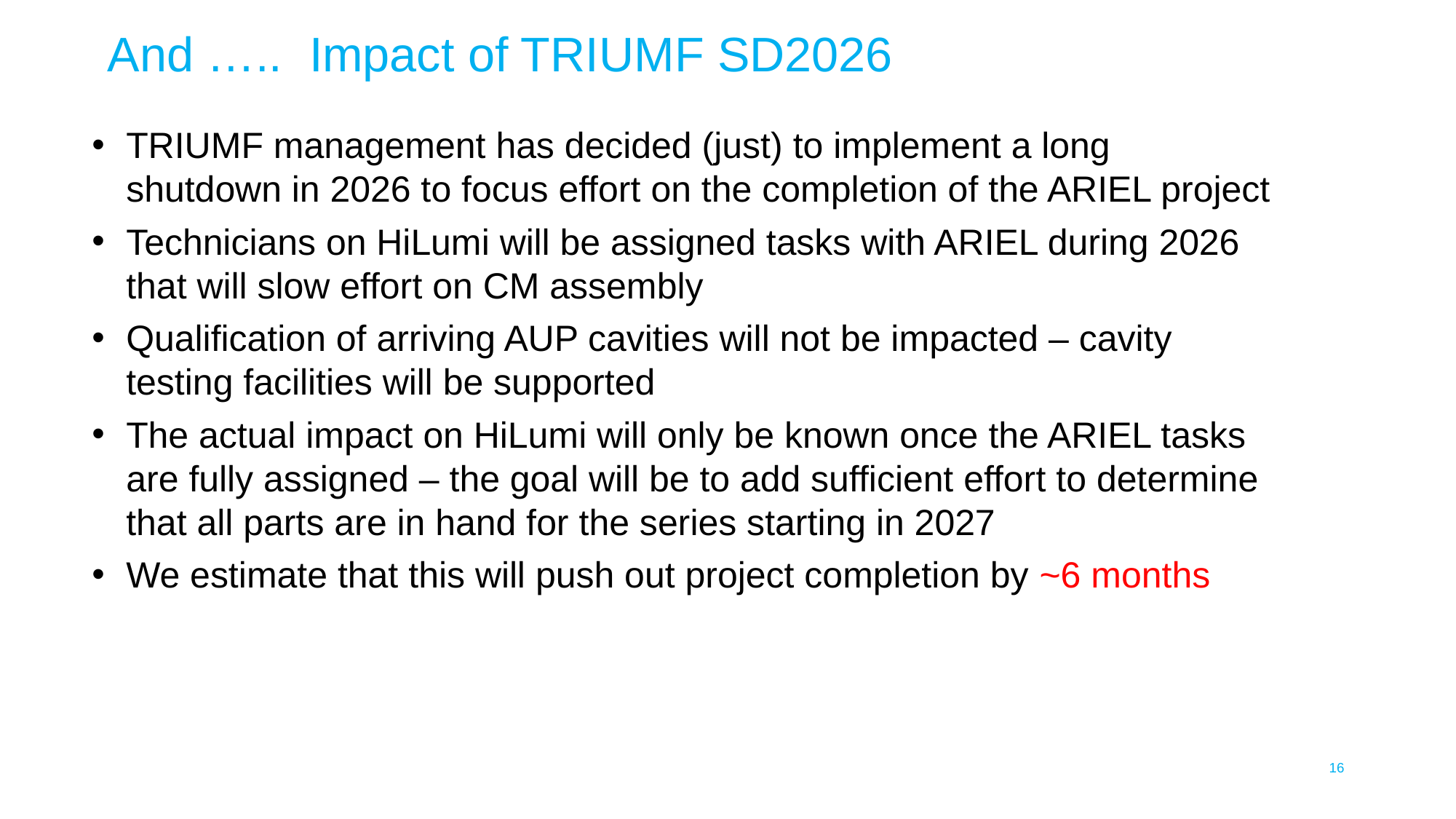

And …..  Impact of TRIUMF SD2026
TRIUMF management has decided (just) to implement a long shutdown in 2026 to focus effort on the completion of the ARIEL project
Technicians on HiLumi will be assigned tasks with ARIEL during 2026 that will slow effort on CM assembly
Qualification of arriving AUP cavities will not be impacted – cavity testing facilities will be supported
The actual impact on HiLumi will only be known once the ARIEL tasks are fully assigned – the goal will be to add sufficient effort to determine that all parts are in hand for the series starting in 2027
We estimate that this will push out project completion by ~6 months

16